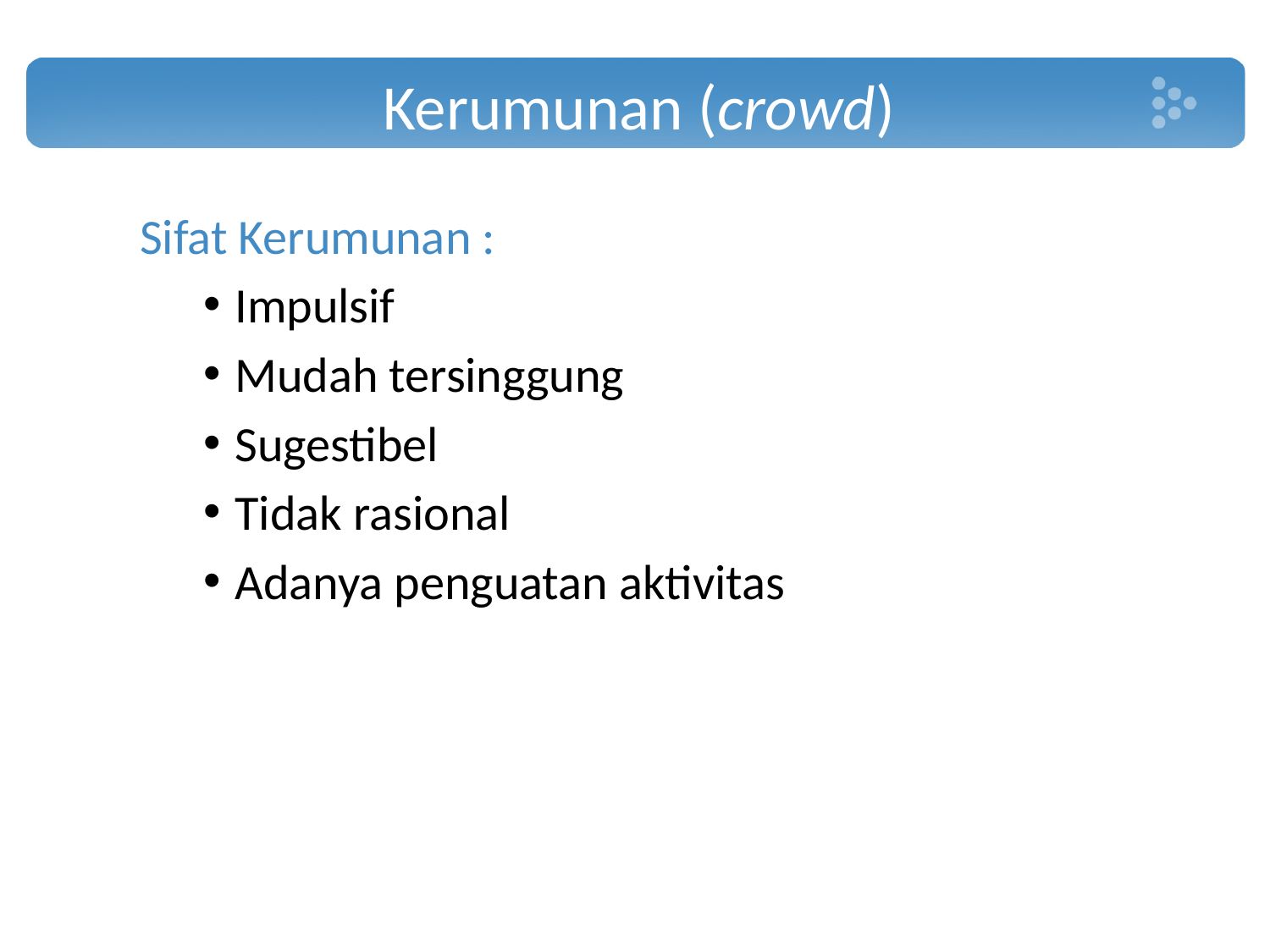

# Kerumunan (crowd)
Sifat Kerumunan :
Impulsif
Mudah tersinggung
Sugestibel
Tidak rasional
Adanya penguatan aktivitas